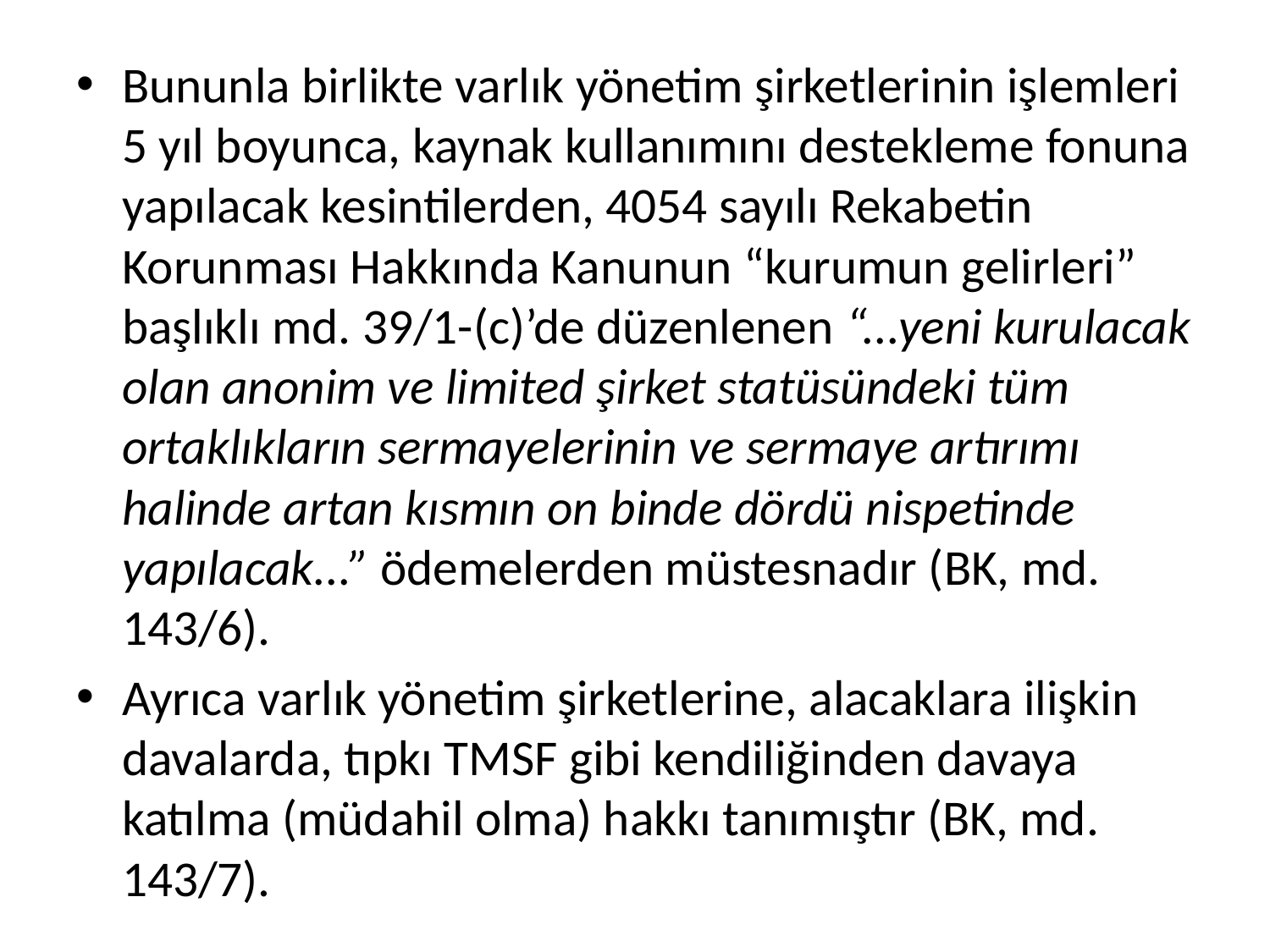

Bununla birlikte varlık yönetim şirketlerinin işlemleri 5 yıl boyunca, kaynak kullanımını destekleme fonuna yapılacak kesintilerden, 4054 sayılı Rekabetin Korunması Hakkında Kanunun “kurumun gelirleri” başlıklı md. 39/1-(c)’de düzenlenen “...yeni kurulacak olan anonim ve limited şirket statüsündeki tüm ortaklıkların sermayelerinin ve sermaye artırımı halinde artan kısmın on binde dördü nispetinde yapılacak...” ödemelerden müstesnadır (BK, md. 143/6).
Ayrıca varlık yönetim şirketlerine, alacaklara ilişkin davalarda, tıpkı TMSF gibi kendiliğinden davaya katılma (müdahil olma) hakkı tanımıştır (BK, md. 143/7).